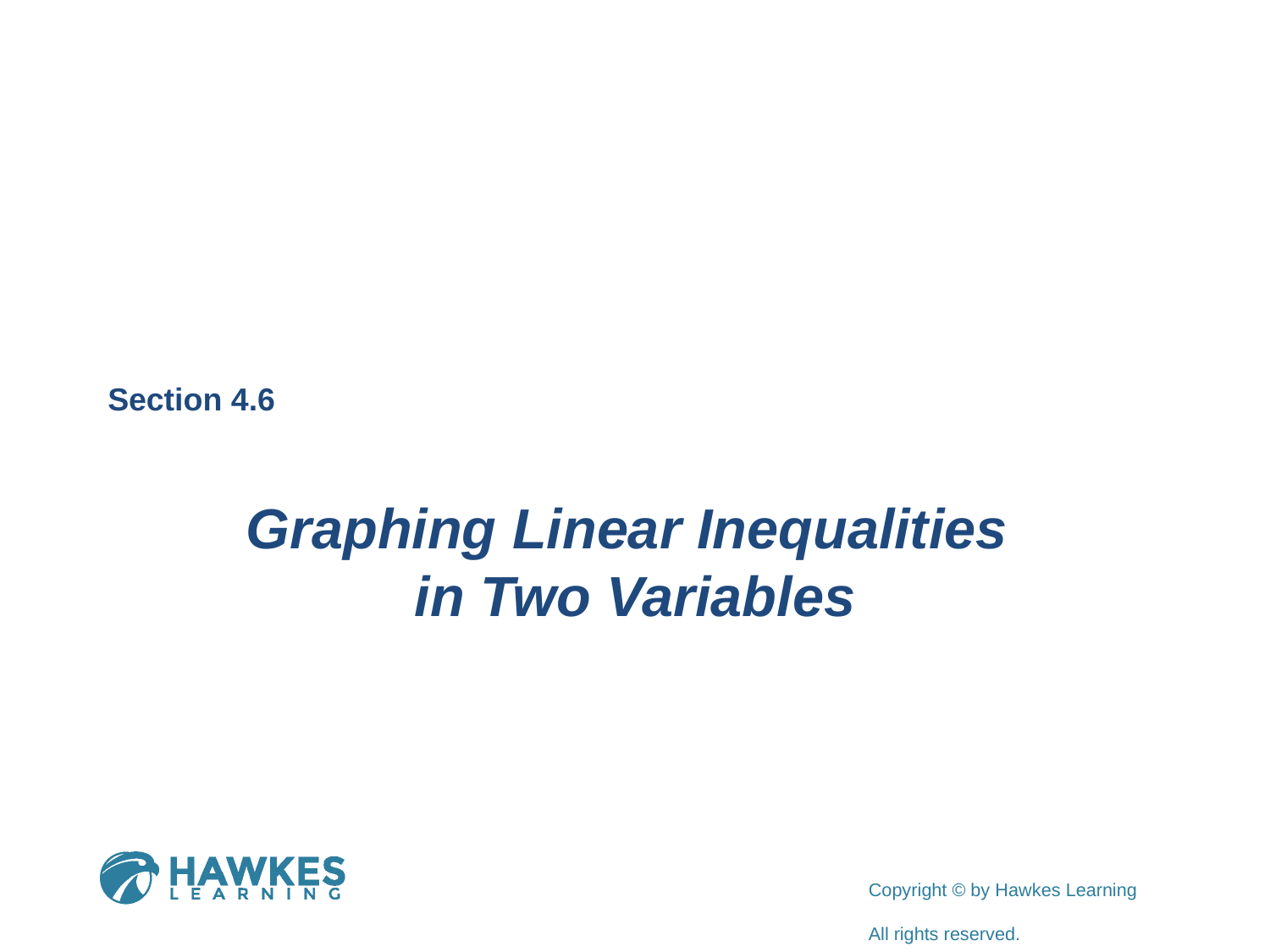

Section 4.6
Graphing Linear Inequalities
in Two Variables